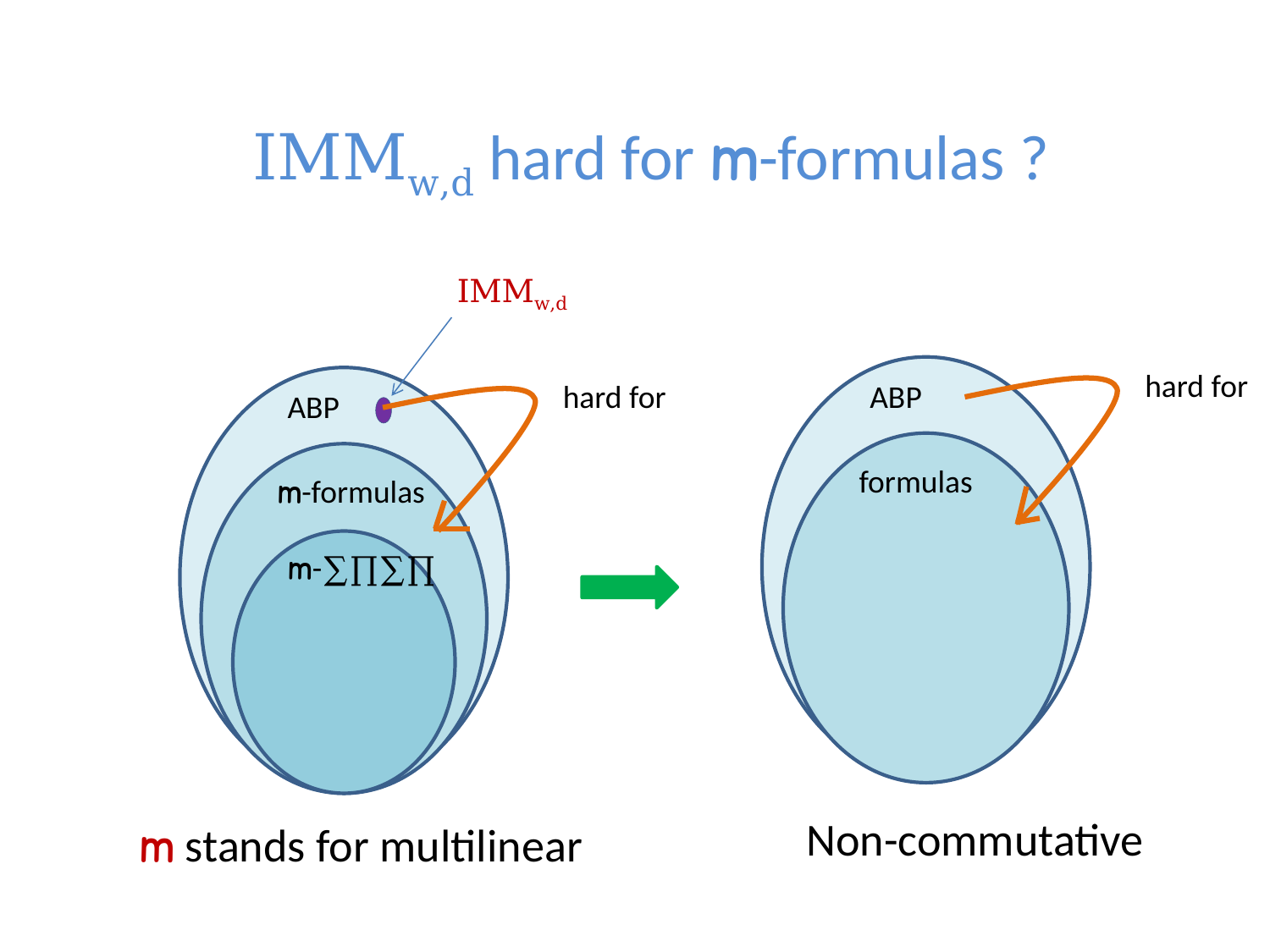

# IMMw,d hard for m-formulas ?
IMMw,d

hard for

ABP
hard for

ABP

formulas
m-formulas

m-∑∏∑∏

Non-commutative
m stands for multilinear